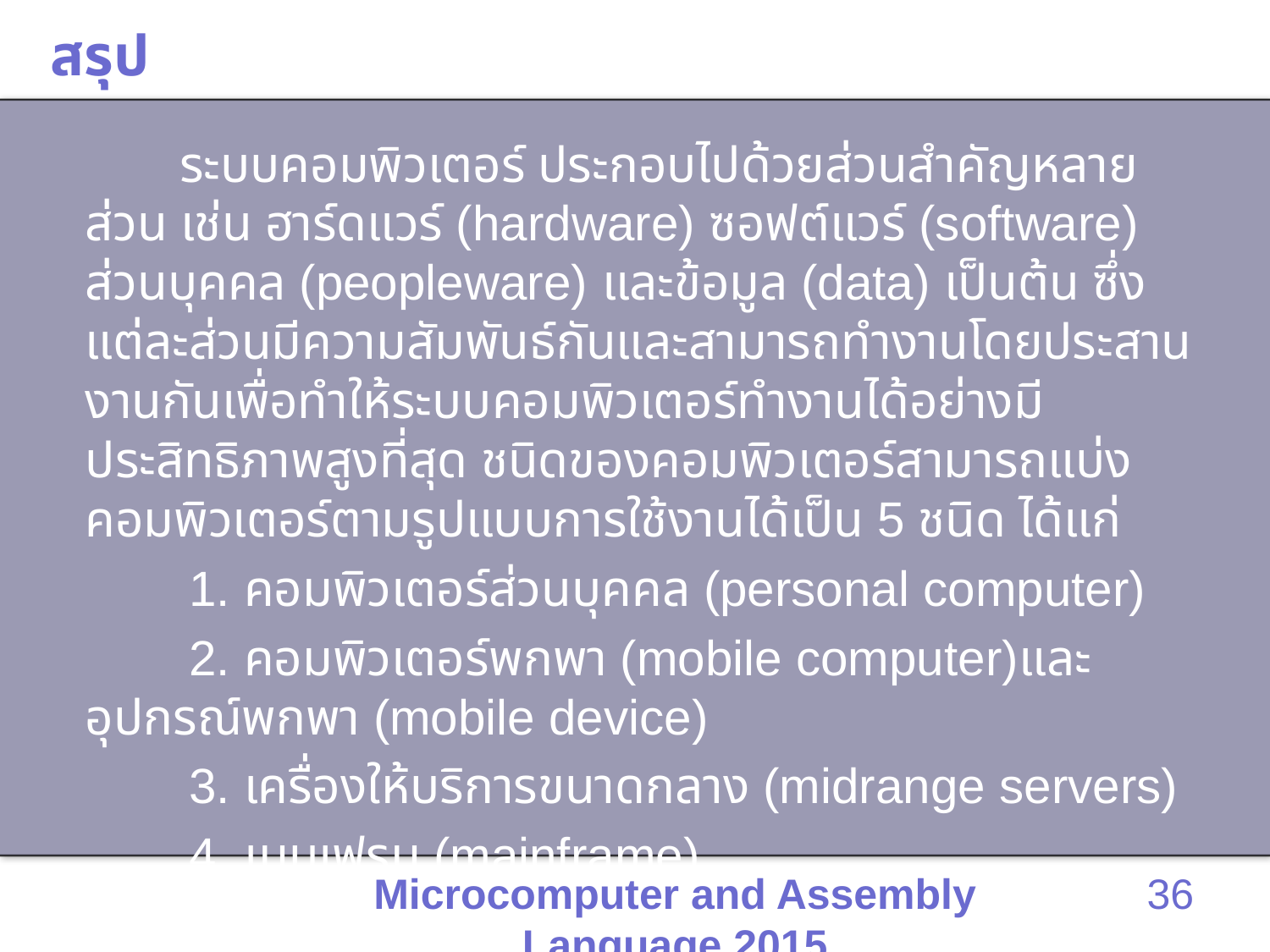

# สรุป
           ระบบคอมพิวเตอร์ ประกอบไปด้วยส่วนสำคัญหลายส่วน เช่น ฮาร์ดแวร์ (hardware) ซอฟต์แวร์ (software) ส่วนบุคคล (peopleware) และข้อมูล (data) เป็นต้น ซึ่งแต่ละส่วนมีความสัมพันธ์กันและสามารถทำงานโดยประสานงานกันเพื่อทำให้ระบบคอมพิวเตอร์ทำงานได้อย่างมีประสิทธิภาพสูงที่สุด ชนิดของคอมพิวเตอร์สามารถแบ่งคอมพิวเตอร์ตามรูปแบบการใช้งานได้เป็น 5 ชนิด ได้แก่
           1. คอมพิวเตอร์ส่วนบุคคล (personal computer)
           2. คอมพิวเตอร์พกพา (mobile computer)และอุปกรณ์พกพา (mobile device)
           3. เครื่องให้บริการขนาดกลาง (midrange servers)
           4. เมนเฟรม (mainframe)
           5. ซุปเปอร์คอมพิวเตอร์ (supercomputer)
Microcomputer and Assembly Language 2015
36